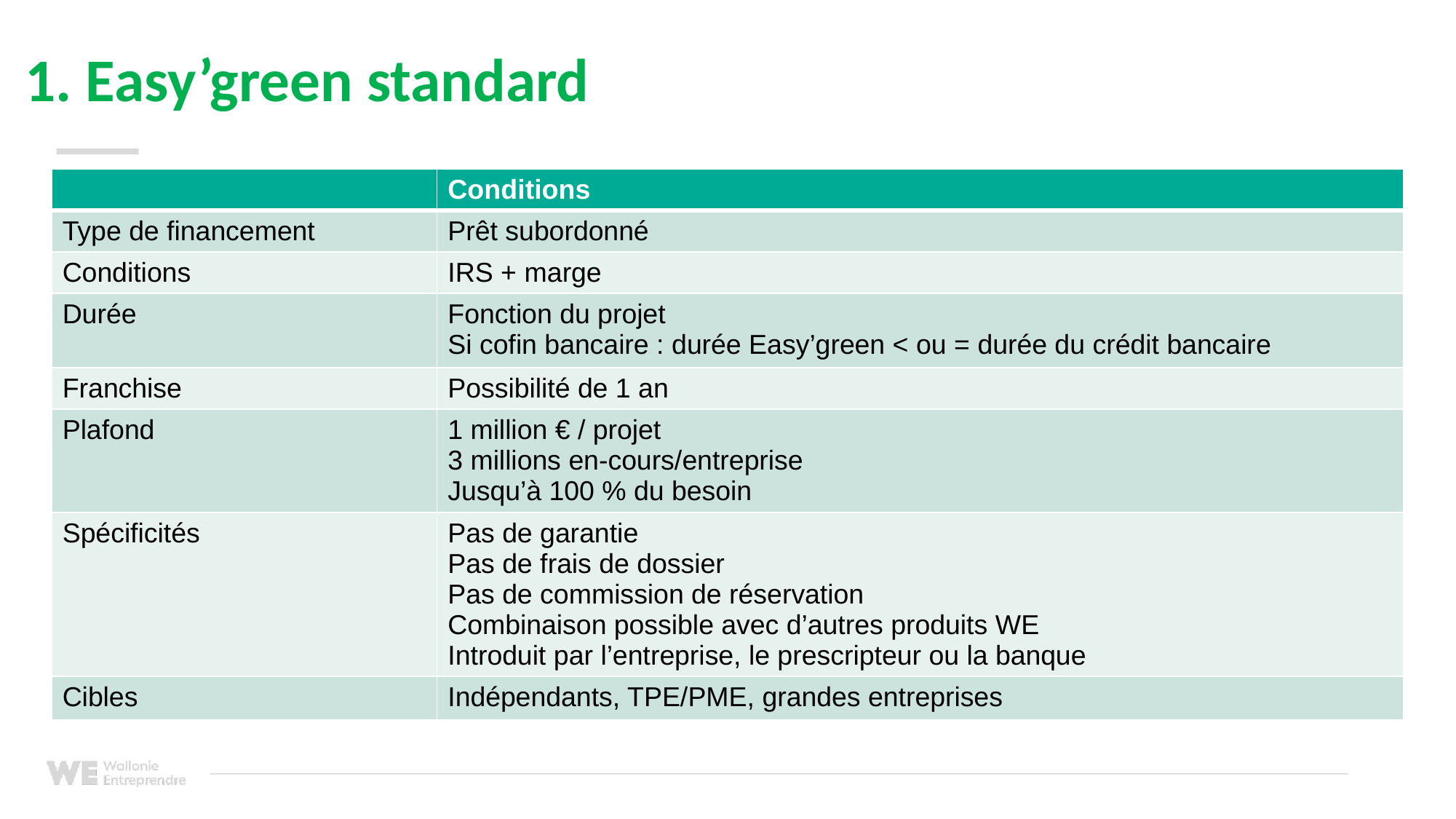

# 1. Easy’green standard
|  | Conditions |
| --- | --- |
| Type de financement | Prêt subordonné |
| Conditions | IRS + marge |
| Durée | Fonction du projet Si cofin bancaire : durée Easy’green < ou = durée du crédit bancaire |
| Franchise | Possibilité de 1 an |
| Plafond | 1 million € / projet 3 millions en-cours/entreprise Jusqu’à 100 % du besoin |
| Spécificités | Pas de garantie Pas de frais de dossier Pas de commission de réservation Combinaison possible avec d’autres produits WE Introduit par l’entreprise, le prescripteur ou la banque |
| Cibles | Indépendants, TPE/PME, grandes entreprises |